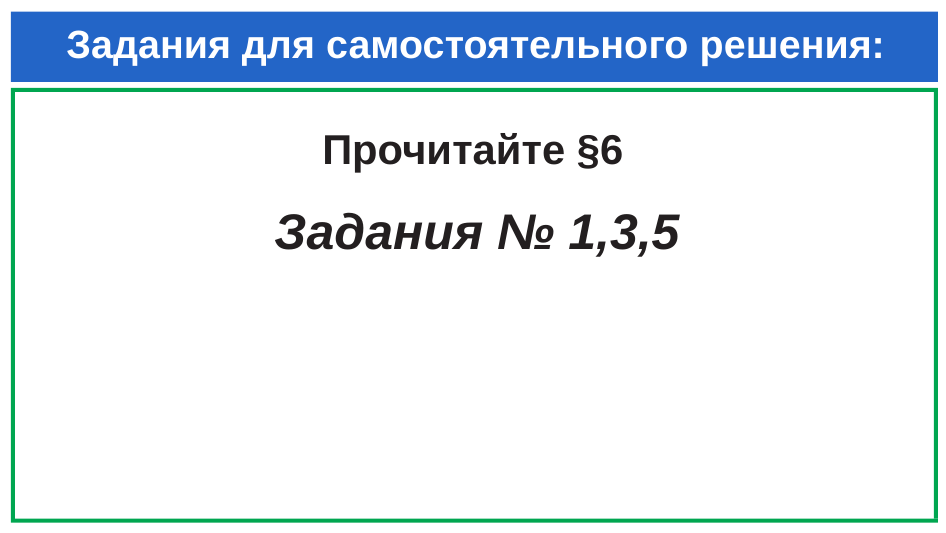

# Задания для самостоятельного решения:
Прочитайте §6

 Задания № 1,3,5